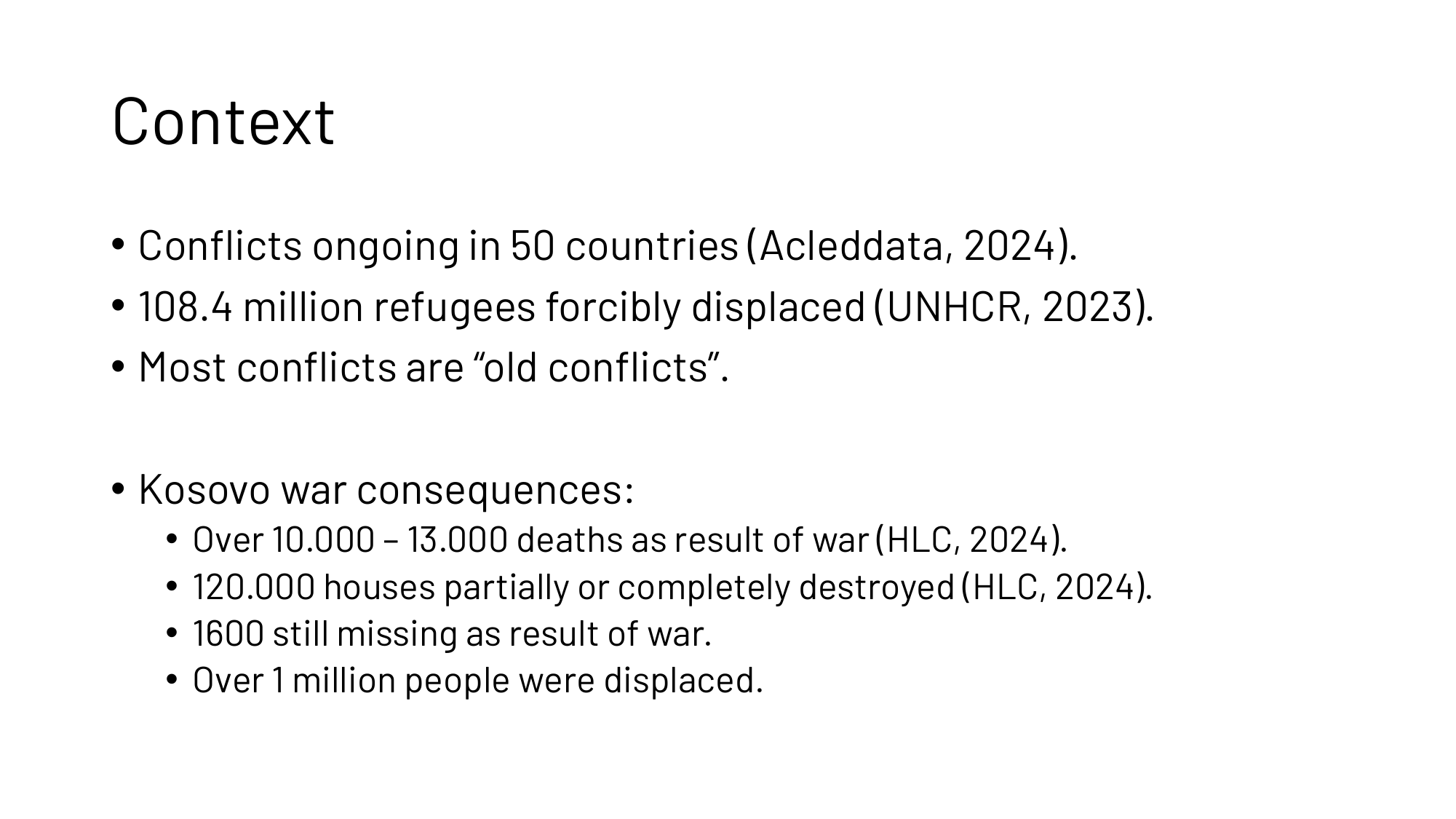

# Context
Conflicts ongoing in 50 countries (Acleddata, 2024).
108.4 million refugees forcibly displaced (UNHCR, 2023).
Most conflicts are “old conflicts”.

Kosovo war consequences:
Over 10.000 – 13.000 deaths as result of war (HLC, 2024).
120.000 houses partially or completely destroyed (HLC, 2024).
1600 still missing as result of war.
Over 1 million people were displaced.